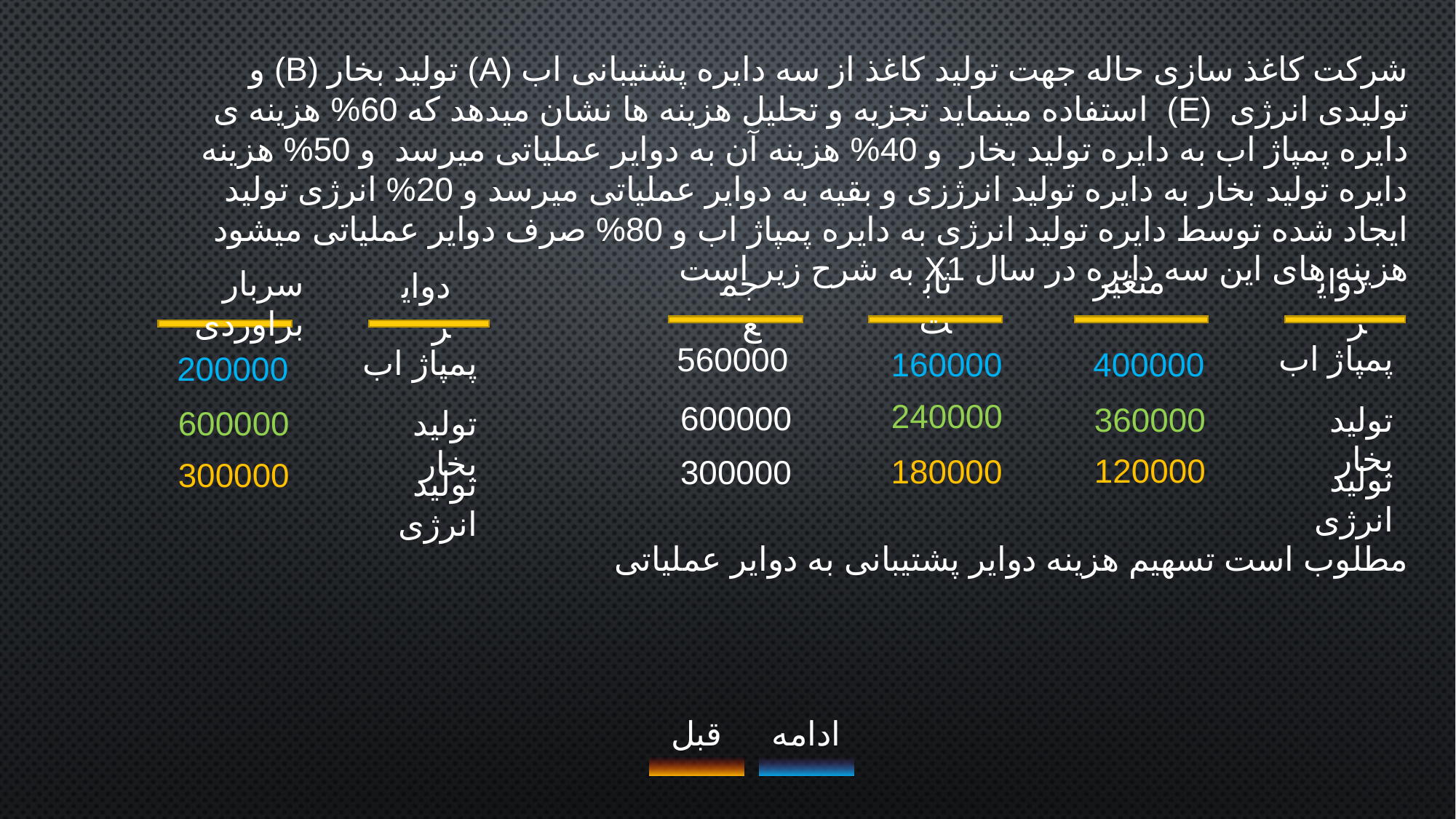

شرکت کاغذ سازی حاله جهت تولید کاغذ از سه دایره پشتیبانی اب (A) تولید بخار (B) و تولیدی انرژی  (E)  استفاده مینماید تجزیه و تحلیل هزینه ها نشان میدهد که 60% هزینه ی دایره پمپاژ اب به دایره تولید بخار  و 40% هزینه آن به دوایر عملیاتی میرسد  و 50% هزینه دایره تولید بخار به دایره تولید انرژزی و بقیه به دوایر عملیاتی میرسد و 20% انرژی تولید ایجاد شده توسط دایره تولید انرژی به دایره پمپاژ اب و 80% صرف دوایر عملیاتی میشود هزینه های این سه دایره در سال X1 به شرح زیر است
ثابت
متغیر
دوایر
سربار براوردی
جمع
دوایر

پمپاژ اب
560000
پمپاژ اب
160000
400000
200000
240000
600000
360000
تولید بخار
600000
تولید بخار
120000
180000
300000
300000
تولید انرژی
تولید انرژی
مطلوب است تسهیم هزینه دوایر پشتیبانی به دوایر عملیاتی
قبل
ادامه